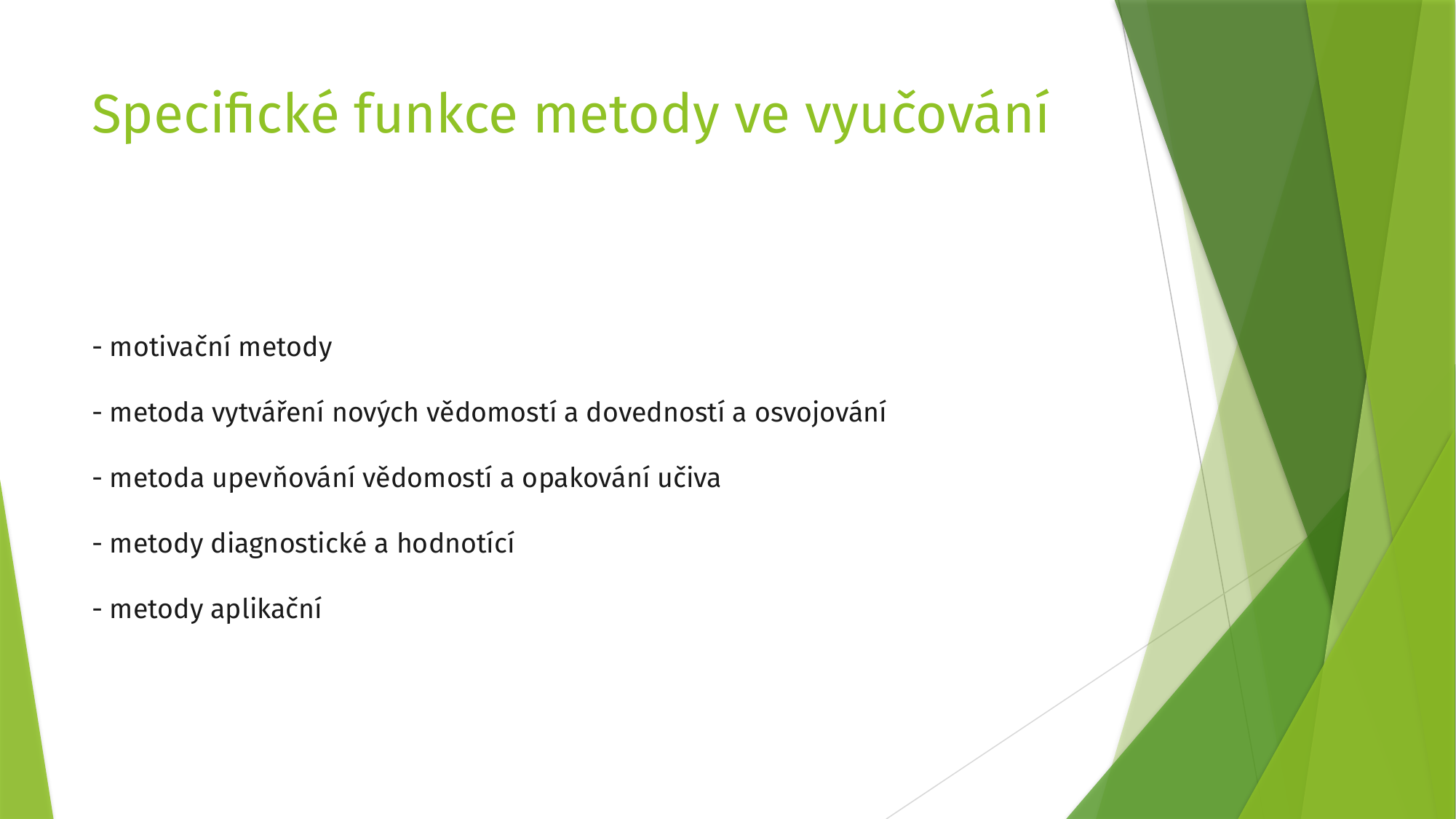

# Specifické funkce metody ve vyučování
- motivační metody
- metoda vytváření nových vědomostí a dovedností a osvojování
- metoda upevňování vědomostí a opakování učiva
- metody diagnostické a hodnotící
- metody aplikační